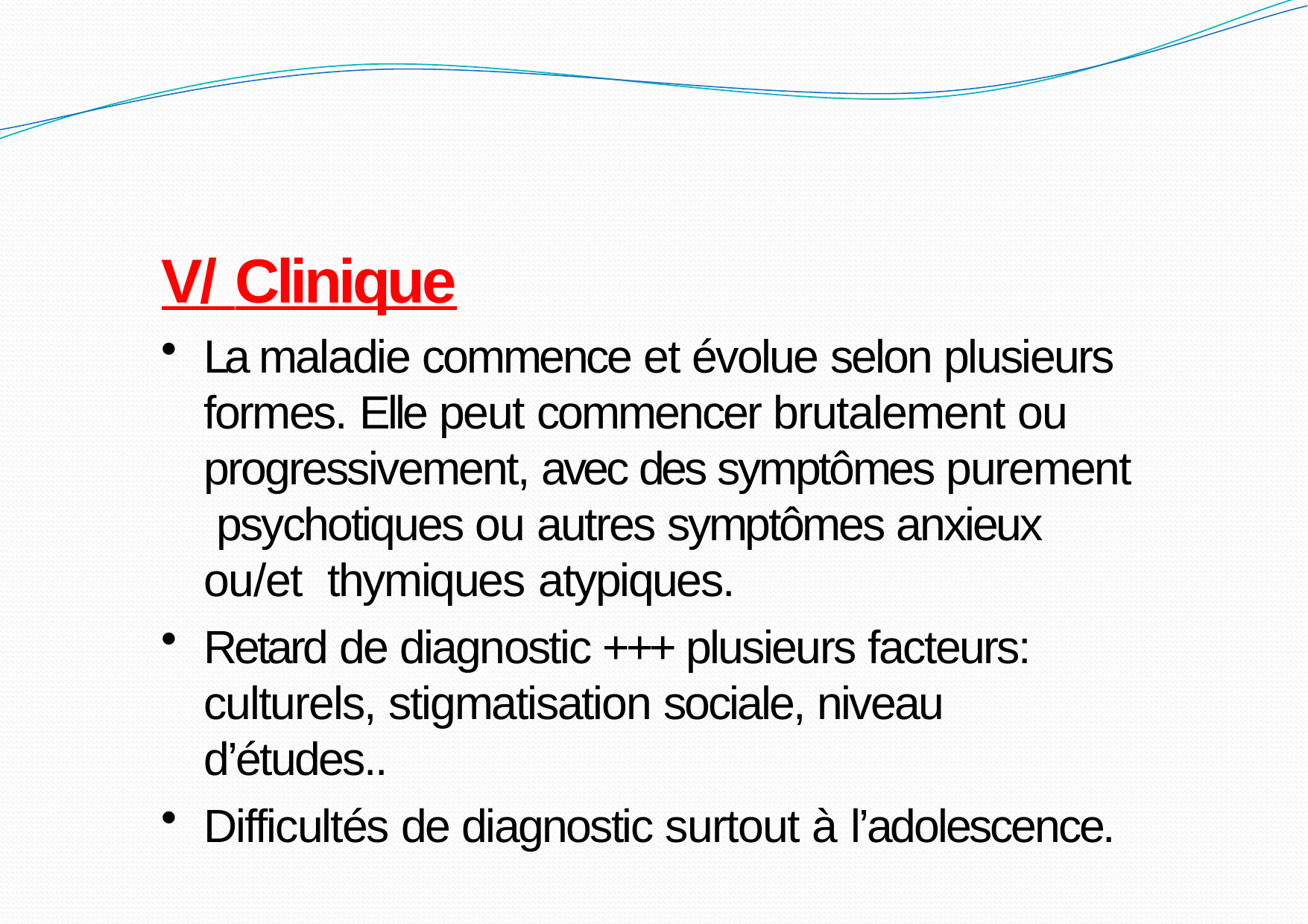

V/ Clinique
La maladie commence et évolue selon plusieurs  formes. Elle peut commencer brutalement ou  progressivement, avec des symptômes purement  psychotiques ou autres symptômes anxieux ou/et  thymiques atypiques.
Retard de diagnostic +++ plusieurs facteurs:  culturels, stigmatisation sociale, niveau d’études..
Difficultés de diagnostic surtout à l’adolescence.